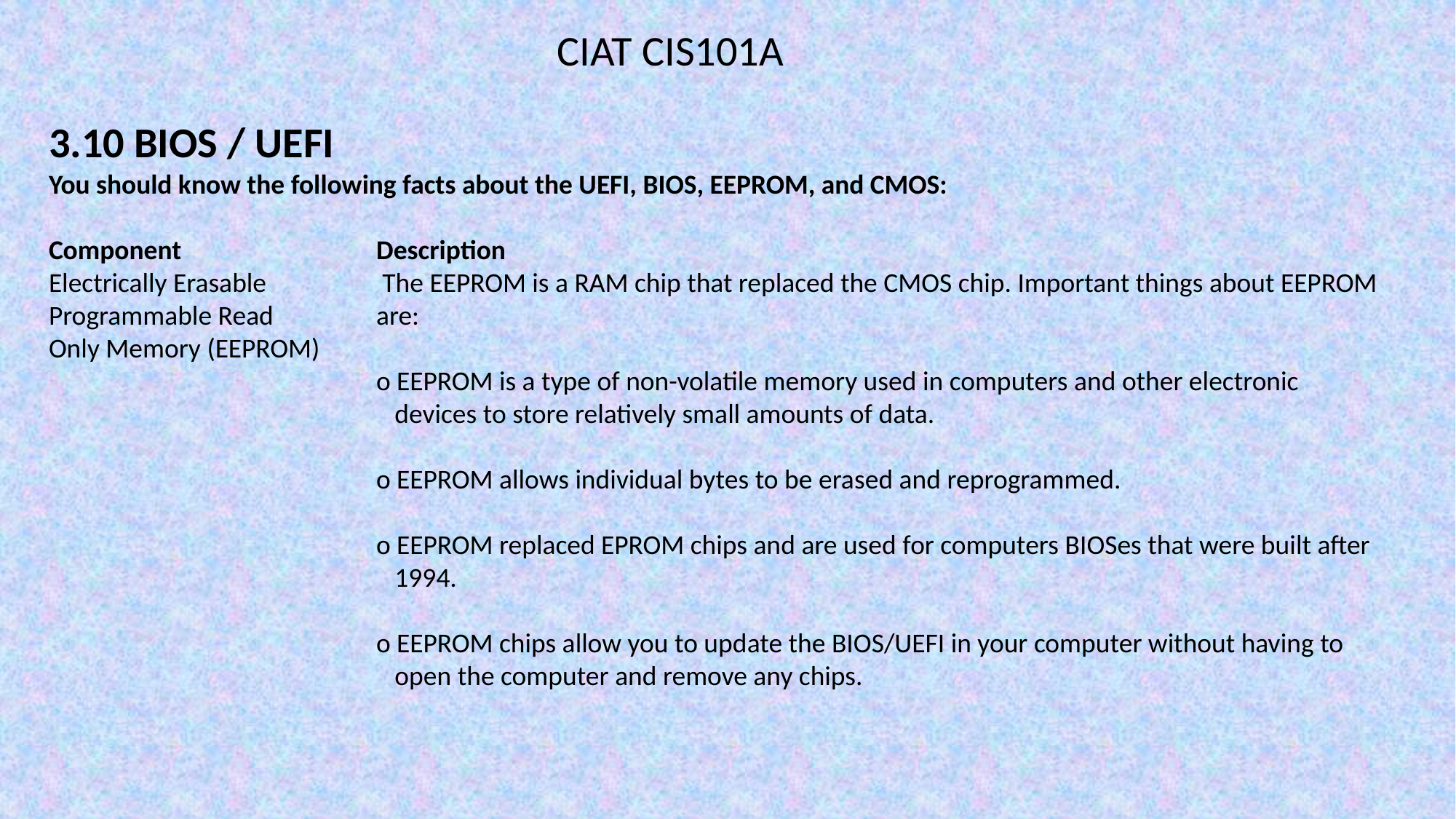

CIAT CIS101A
3.10 BIOS / UEFI
You should know the following facts about the UEFI, BIOS, EEPROM, and CMOS:

Component		Description
Electrically Erasable		 The EEPROM is a RAM chip that replaced the CMOS chip. Important things about EEPROM Programmable Read 	are:
Only Memory (EEPROM)
			o EEPROM is a type of non-volatile memory used in computers and other electronic 				   devices to store relatively small amounts of data.

			o EEPROM allows individual bytes to be erased and reprogrammed.

			o EEPROM replaced EPROM chips and are used for computers BIOSes that were built after 			   1994.

			o EEPROM chips allow you to update the BIOS/UEFI in your computer without having to 				   open the computer and remove any chips.